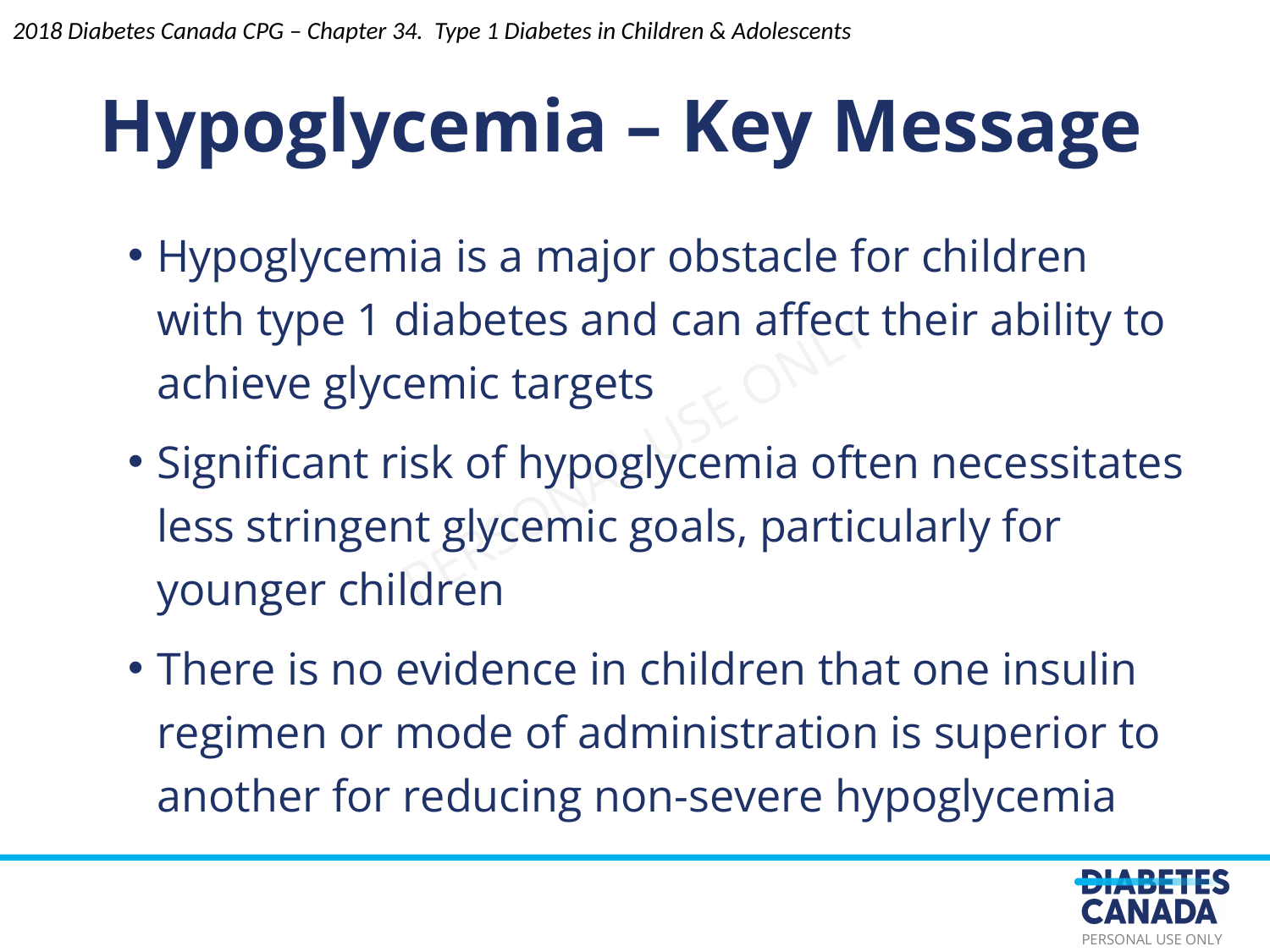

2018 Diabetes Canada CPG – Chapter 34.  Type 1 Diabetes in Children & Adolescents
Hypoglycemia – Key Message
Hypoglycemia is a major obstacle for children with type 1 diabetes and can affect their ability to achieve glycemic targets
Significant risk of hypoglycemia often necessitates less stringent glycemic goals, particularly for younger children
There is no evidence in children that one insulin regimen or mode of administration is superior to another for reducing non-severe hypoglycemia